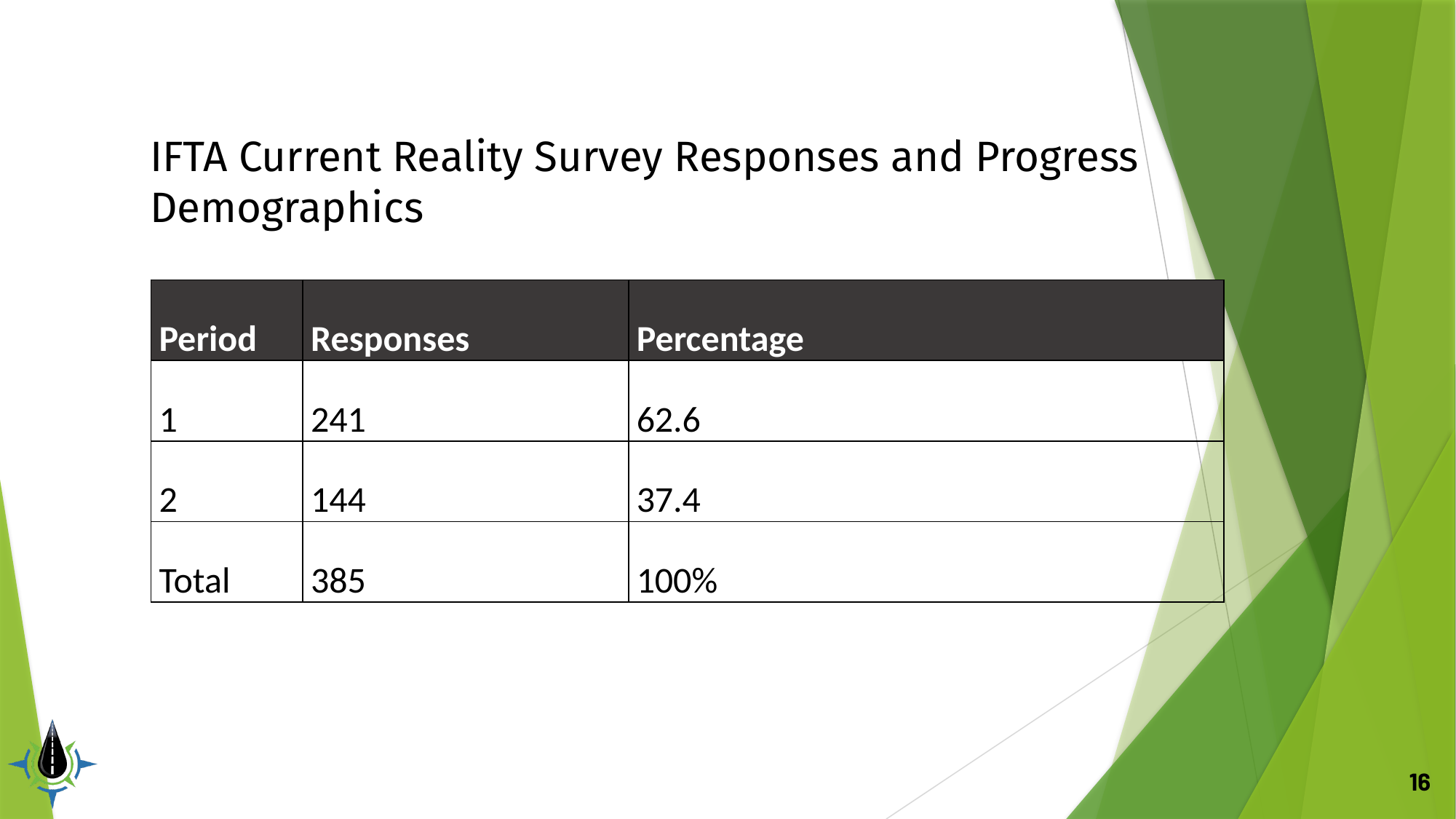

IFTA Current Reality Survey Responses and Progress Demographics
| Period | Responses | Percentage |
| --- | --- | --- |
| 1 | 241 | 62.6 |
| 2 | 144 | 37.4 |
| Total | 385 | 100% |
16